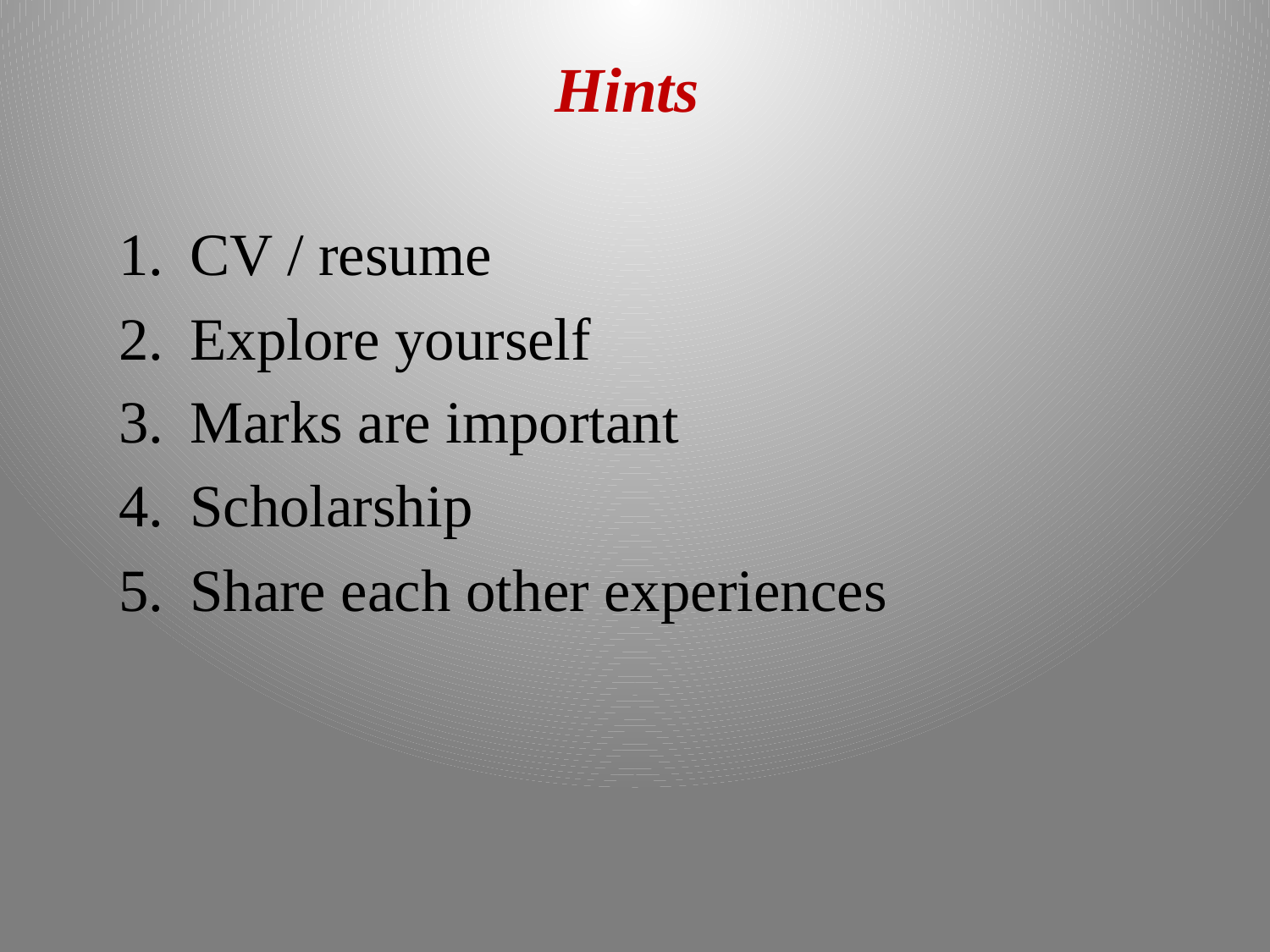

Hints

CV / resume
Explore yourself
Marks are important
Scholarship
Share each other experiences